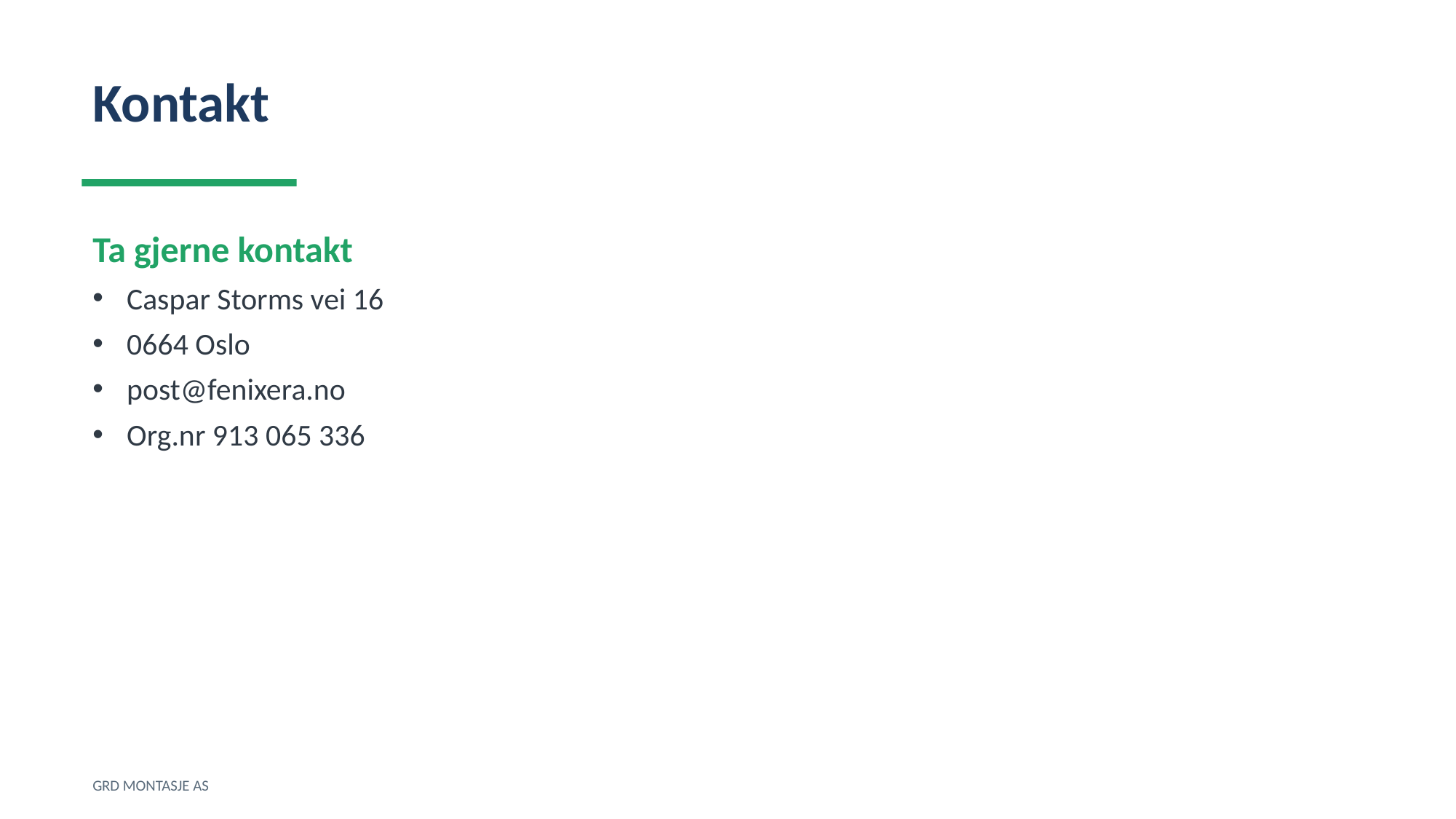

Kontakt

Ta gjerne kontakt
Caspar Storms vei 16
0664 Oslo
post@fenixera.no
Org.nr 913 065 336
GRD MONTASJE AS